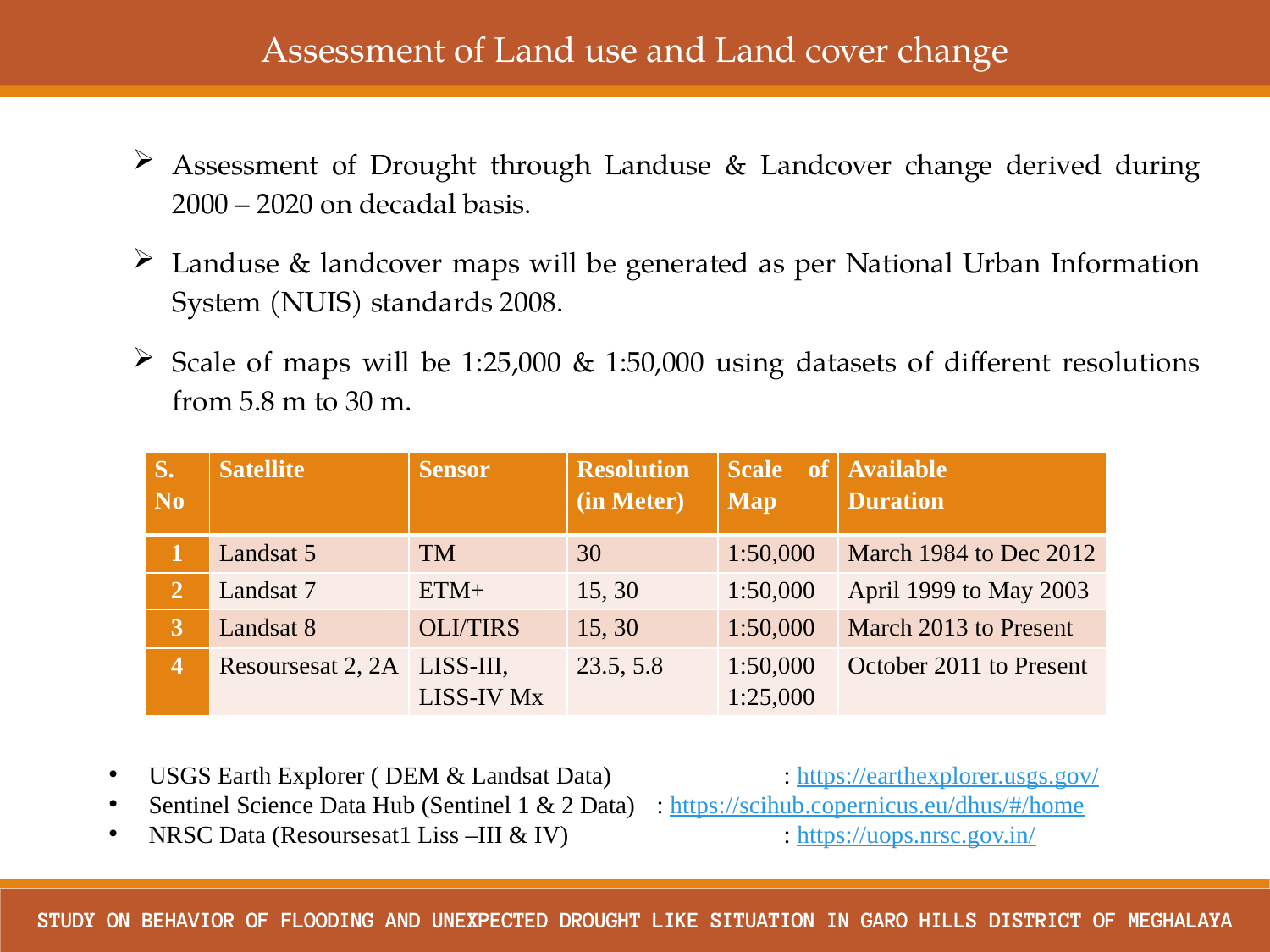

Assessment of Land use and Land cover change

Assessment of Drought through Landuse & Landcover change derived during 2000 – 2020 on decadal basis.
Landuse & landcover maps will be generated as per National Urban Information System (NUIS) standards 2008.
Scale of maps will be 1:25,000 & 1:50,000 using datasets of different resolutions from 5.8 m to 30 m.
| S. No | Satellite | Sensor | Resolution (in Meter) | Scale of Map | Available Duration |
| --- | --- | --- | --- | --- | --- |
| 1 | Landsat 5 | TM | 30 | 1:50,000 | March 1984 to Dec 2012 |
| 2 | Landsat 7 | ETM+ | 15, 30 | 1:50,000 | April 1999 to May 2003 |
| 3 | Landsat 8 | OLI/TIRS | 15, 30 | 1:50,000 | March 2013 to Present |
| 4 | Resoursesat 2, 2A | LISS-III, LISS-IV Mx | 23.5, 5.8 | 1:50,000 1:25,000 | October 2011 to Present |
USGS Earth Explorer ( DEM & Landsat Data)		: https://earthexplorer.usgs.gov/
Sentinel Science Data Hub (Sentinel 1 & 2 Data)	: https://scihub.copernicus.eu/dhus/#/home
NRSC Data (Resoursesat1 Liss –III & IV)		: https://uops.nrsc.gov.in/
STUDY ON BEHAVIOR OF FLOODING AND UNEXPECTED DROUGHT LIKE SITUATION IN GARO HILLS DISTRICT OF MEGHALAYA